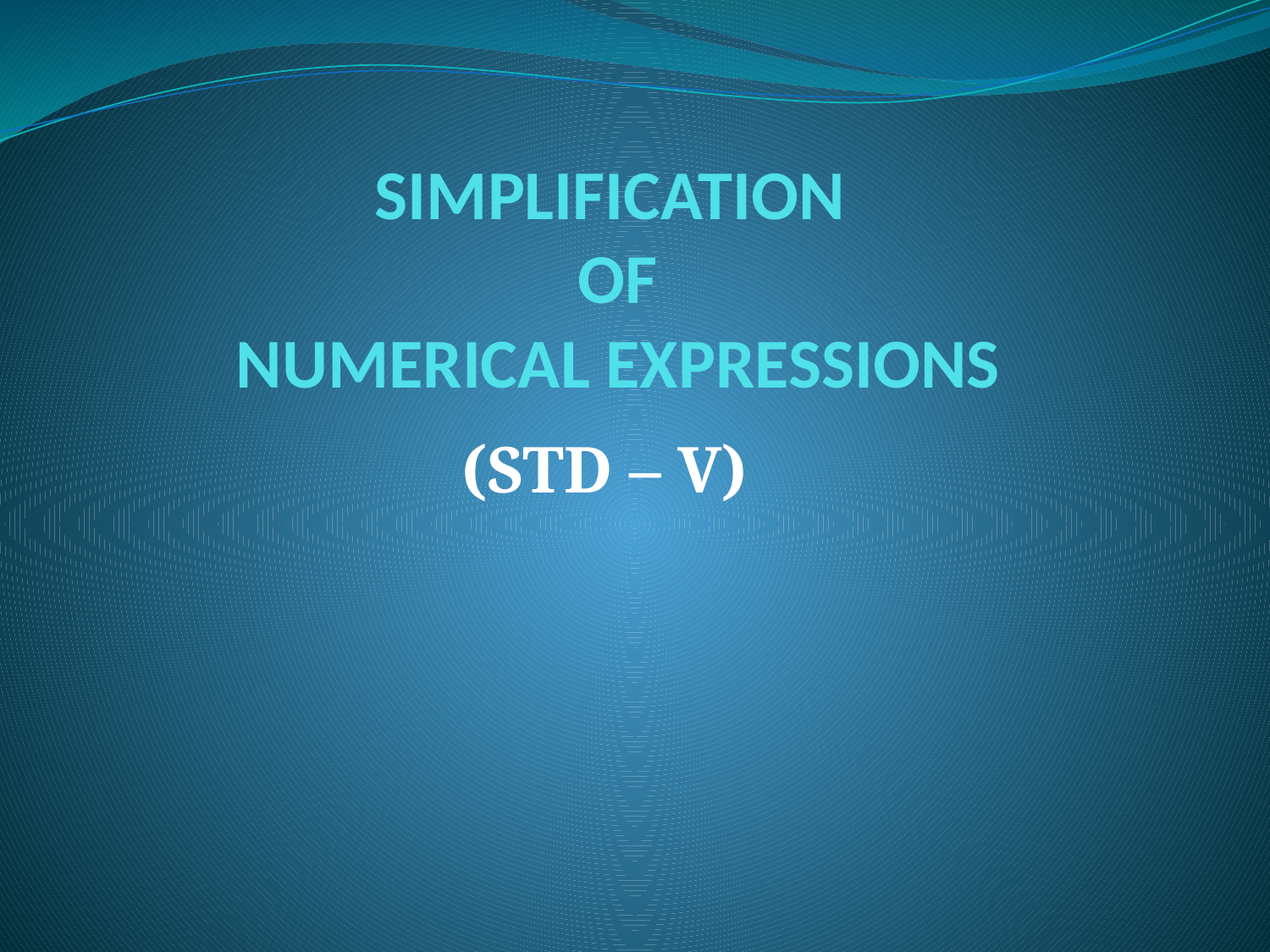

# SIMPLIFICATION OF NUMERICAL EXPRESSIONS
(STD – V)